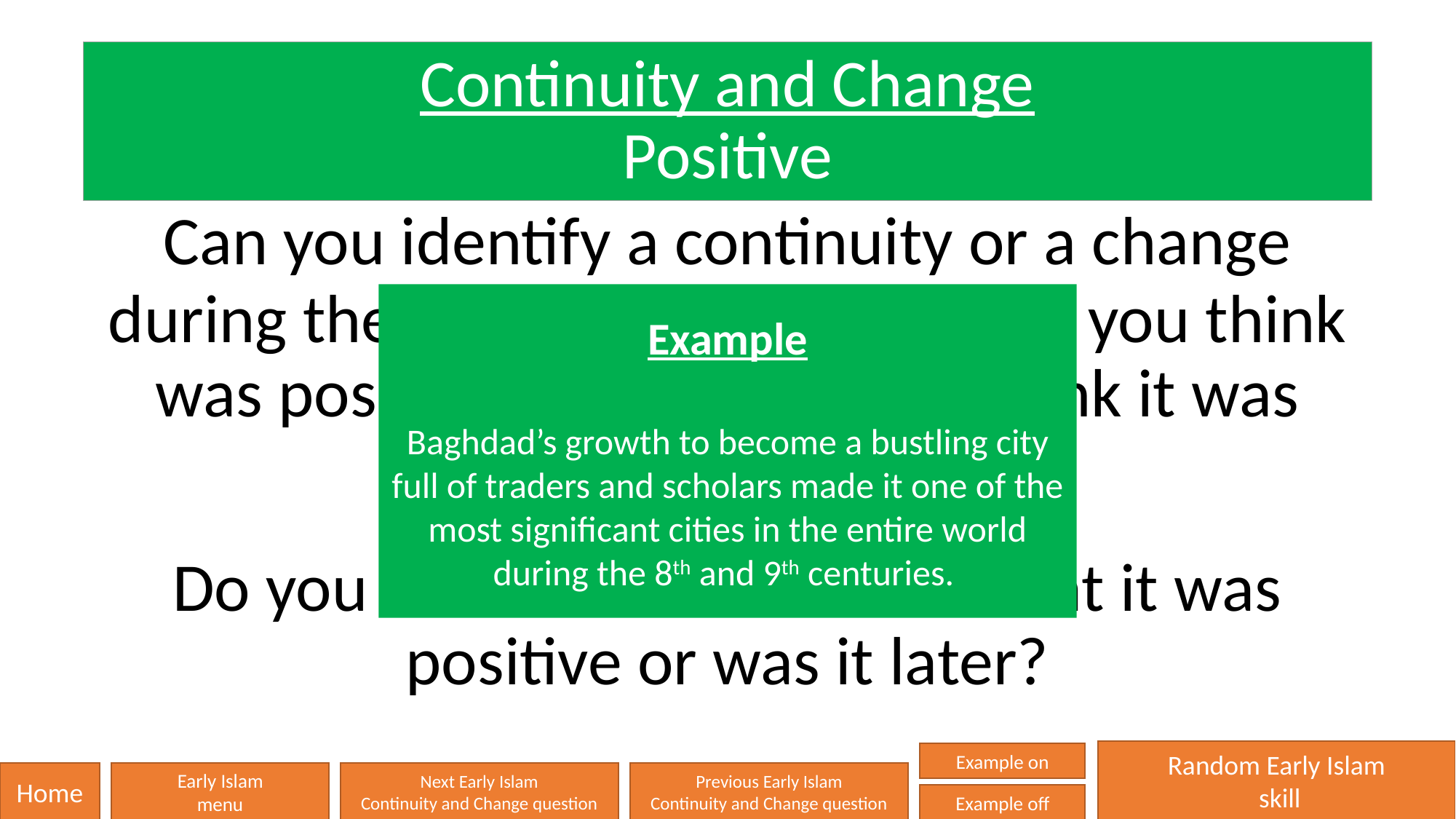

# Continuity and Change Positive
Can you identify a continuity or a change during the time of Early Islam that you think was positive and say why you think it was positive?

Do you think that THEY knew that it was positive or was it later?
Example

Baghdad’s growth to become a bustling city full of traders and scholars made it one of the most significant cities in the entire world during the 8th and 9th centuries.
Random Early Islam
 skill
Example on
Home
Early Islam
menu
Next Early Islam
Continuity and Change question
Previous Early Islam
Continuity and Change question
Example off